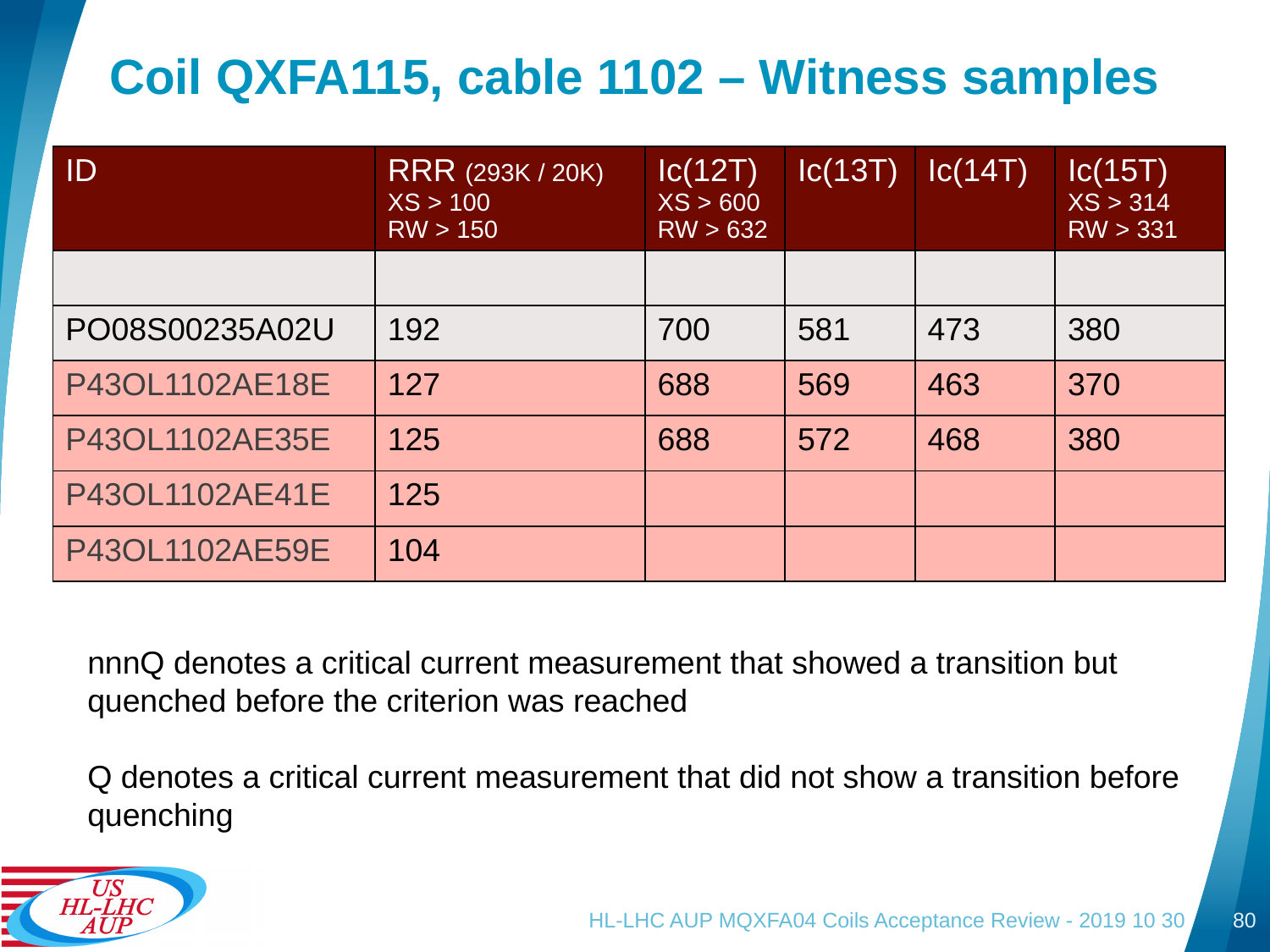

# Coil QXFA115, cable 1102 – Witness samples
| ID | RRR (293K / 20K) XS > 100 RW > 150 | Ic(12T) XS > 600 RW > 632 | Ic(13T) | Ic(14T) | Ic(15T) XS > 314 RW > 331 |
| --- | --- | --- | --- | --- | --- |
|  |  |  |  |  |  |
| PO08S00235A02U | 192 | 700 | 581 | 473 | 380 |
| P43OL1102AE18E | 127 | 688 | 569 | 463 | 370 |
| P43OL1102AE35E | 125 | 688 | 572 | 468 | 380 |
| P43OL1102AE41E | 125 |  |  |  |  |
| P43OL1102AE59E | 104 |  |  |  |  |
nnnQ denotes a critical current measurement that showed a transition but quenched before the criterion was reached

Q denotes a critical current measurement that did not show a transition before quenching
HL-LHC AUP MQXFA04 Coils Acceptance Review - 2019 10 30
80